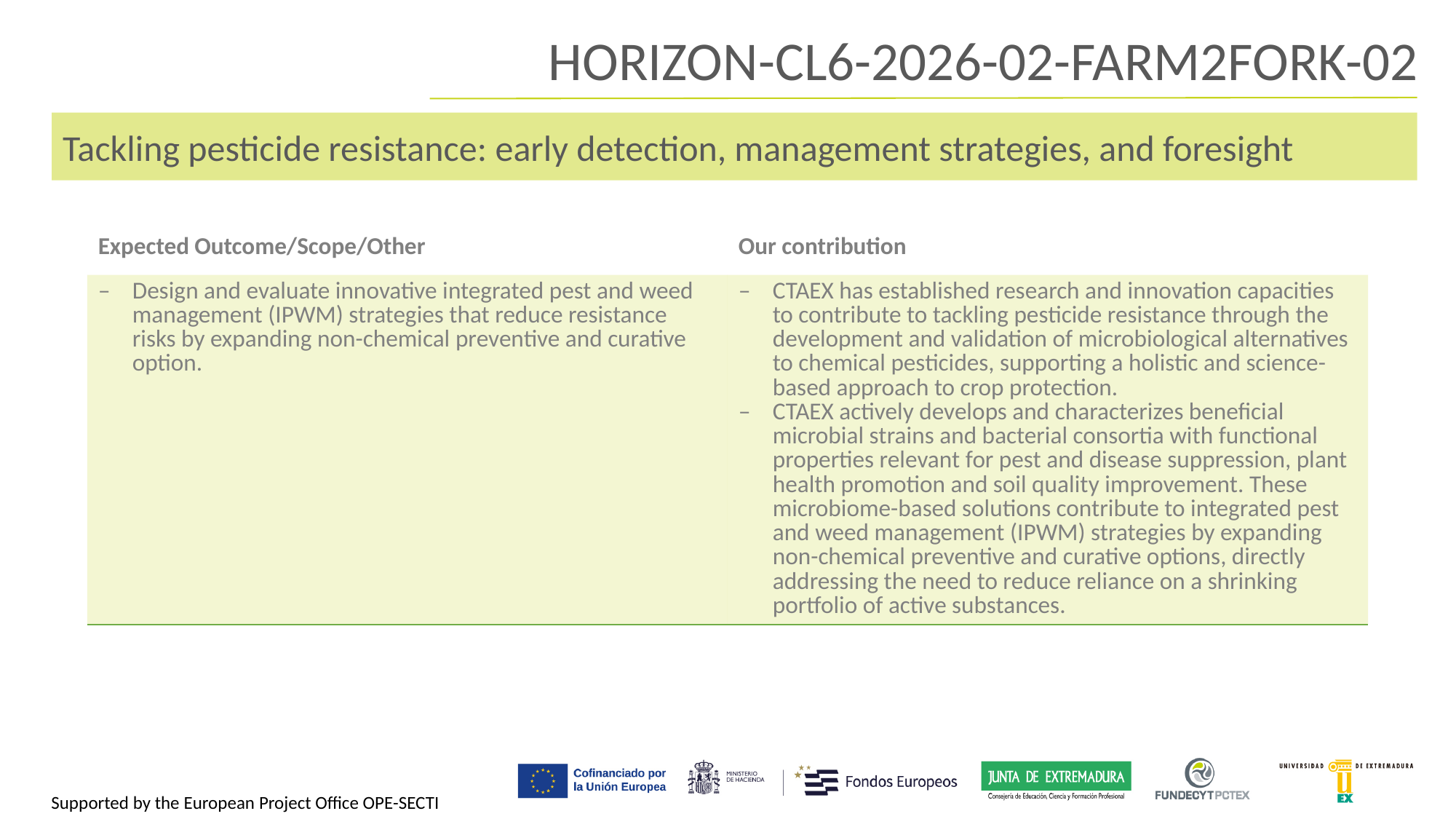

HORIZON-CL6-2026-02-FARM2FORK-02
Tackling pesticide resistance: early detection, management strategies, and foresight
| Expected Outcome/Scope/Other | Our contribution |
| --- | --- |
| Design and evaluate innovative integrated pest and weed management (IPWM) strategies that reduce resistance risks by expanding non-chemical preventive and curative option. | CTAEX has established research and innovation capacities to contribute to tackling pesticide resistance through the development and validation of microbiological alternatives to chemical pesticides, supporting a holistic and science-based approach to crop protection. CTAEX actively develops and characterizes beneficial microbial strains and bacterial consortia with functional properties relevant for pest and disease suppression, plant health promotion and soil quality improvement. These microbiome-based solutions contribute to integrated pest and weed management (IPWM) strategies by expanding non-chemical preventive and curative options, directly addressing the need to reduce reliance on a shrinking portfolio of active substances. |